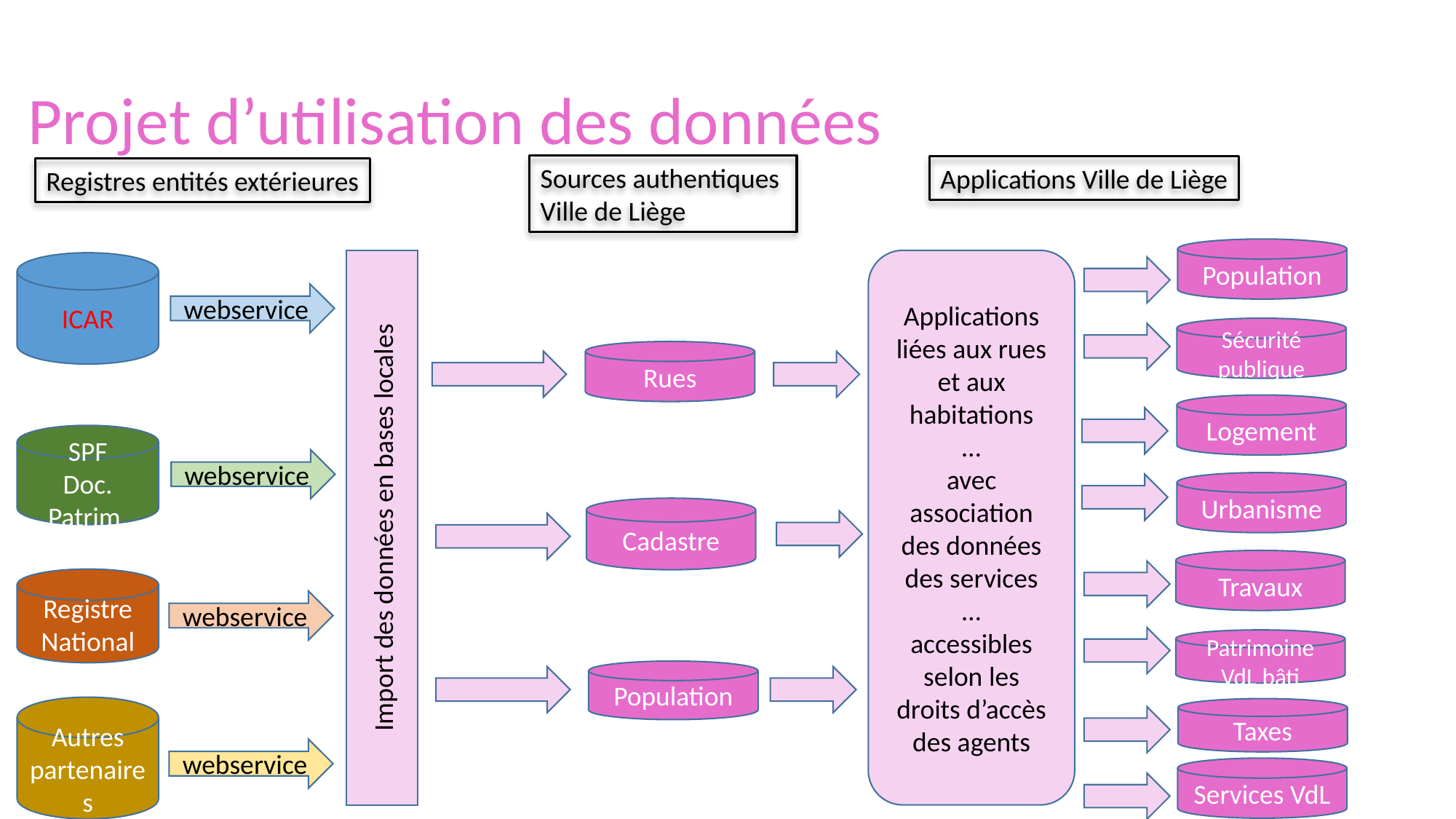

# Projet d’utilisation des données
Sources authentiques
Ville de Liège
Applications Ville de Liège
Registres entités extérieures
Population
Applications liées aux rues et aux habitations
…
avec association des données des services
…
accessibles selon les droits d’accès des agents
ICAR

webservice
Sécurité publique

Rues

Logement

SPF
Doc. Patrim.
webservice
Urbanisme

Import des données en bases locales
Cadastre

Travaux

Registre
National
webservice

Patrimoine VdL bâti
Population

Autres partenaires
Taxes

webservice
Services VdL